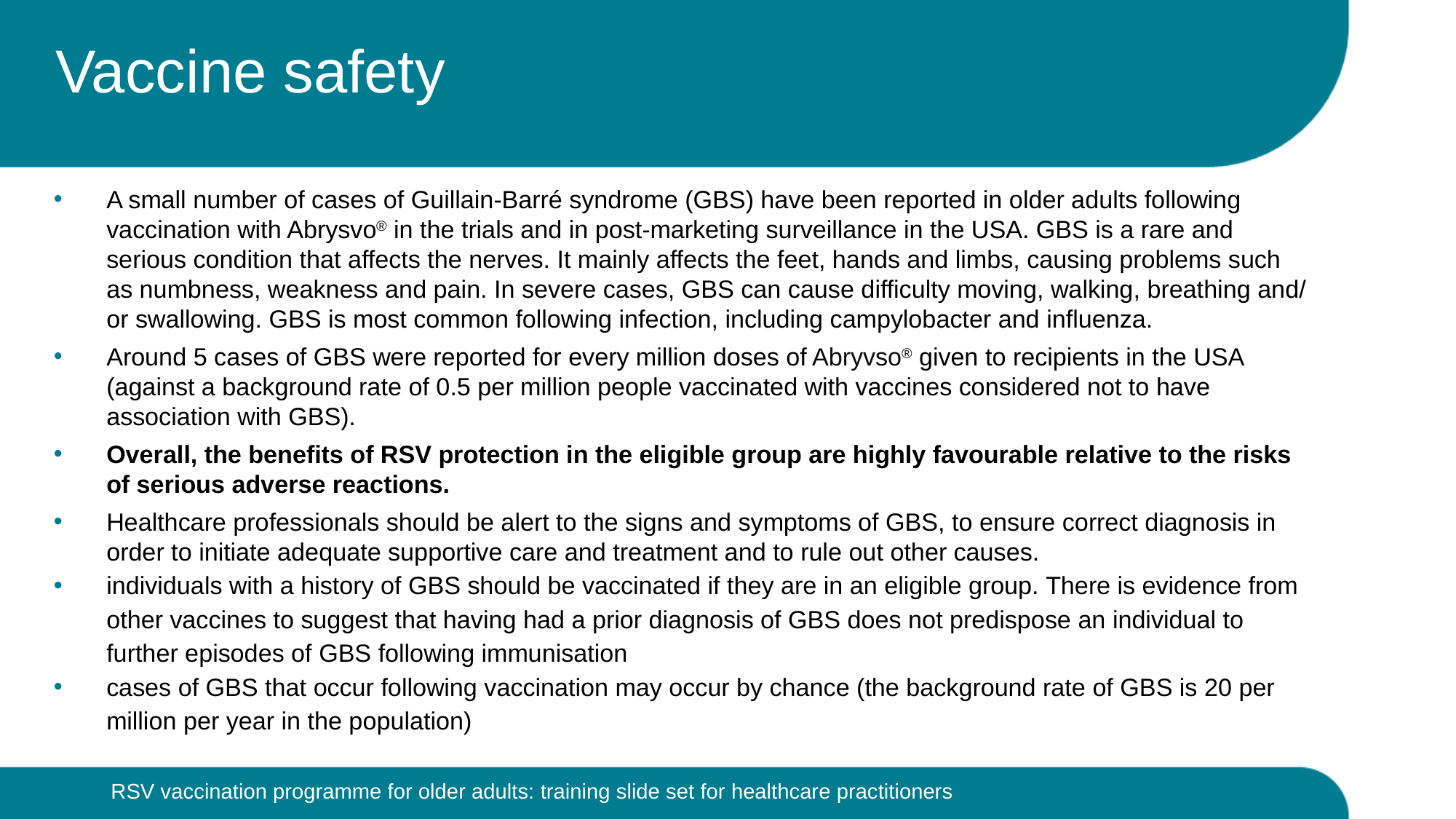

# Vaccine safety
A small number of cases of Guillain-Barré syndrome (GBS) have been reported in older adults following vaccination with Abrysvo® in the trials and in post-marketing surveillance in the USA. GBS is a rare and serious condition that affects the nerves. It mainly affects the feet, hands and limbs, causing problems such as numbness, weakness and pain. In severe cases, GBS can cause difficulty moving, walking, breathing and/ or swallowing. GBS is most common following infection, including campylobacter and influenza.
Around 5 cases of GBS were reported for every million doses of Abryvso® given to recipients in the USA (against a background rate of 0.5 per million people vaccinated with vaccines considered not to have association with GBS).
Overall, the benefits of RSV protection in the eligible group are highly favourable relative to the risks of serious adverse reactions.
Healthcare professionals should be alert to the signs and symptoms of GBS, to ensure correct diagnosis in order to initiate adequate supportive care and treatment and to rule out other causes.
individuals with a history of GBS should be vaccinated if they are in an eligible group. There is evidence from other vaccines to suggest that having had a prior diagnosis of GBS does not predispose an individual to further episodes of GBS following immunisation
cases of GBS that occur following vaccination may occur by chance (the background rate of GBS is 20 per million per year in the population)

  21
RSV vaccination programme for older adults: training slide set for healthcare practitioners